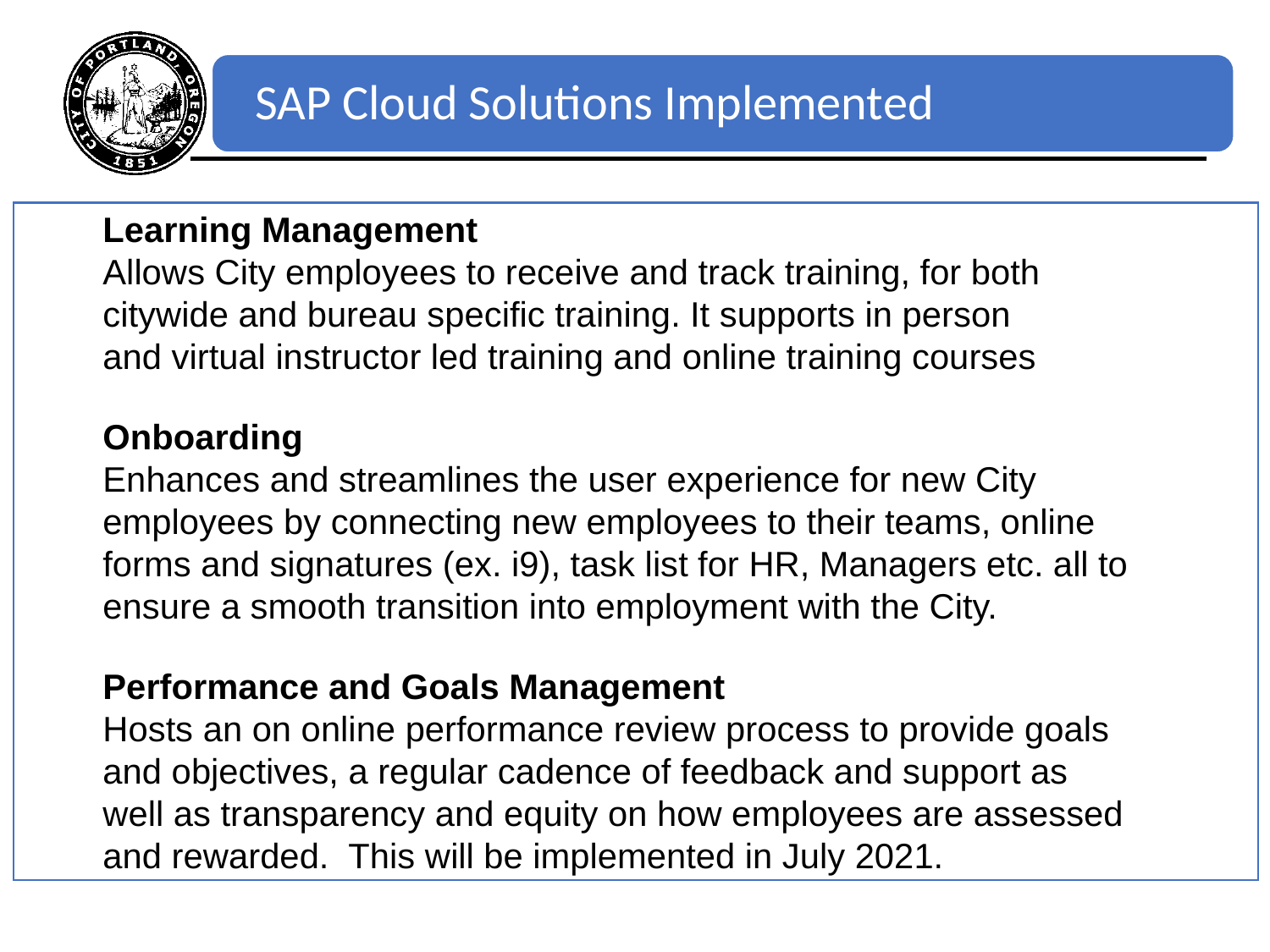

#

SAP Cloud Solutions Implemented
Learning Management
Allows City employees to receive and track training, for both citywide and bureau specific training. It supports in person and virtual instructor led training and online training courses

Onboarding
Enhances and streamlines the user experience for new City employees by connecting new employees to their teams, online forms and signatures (ex. i9), task list for HR, Managers etc. all to ensure a smooth transition into employment with the City.

Performance and Goals Management
Hosts an on online performance review process to provide goals and objectives, a regular cadence of feedback and support as well as transparency and equity on how employees are assessed and rewarded.  This will be implemented in July 2021.